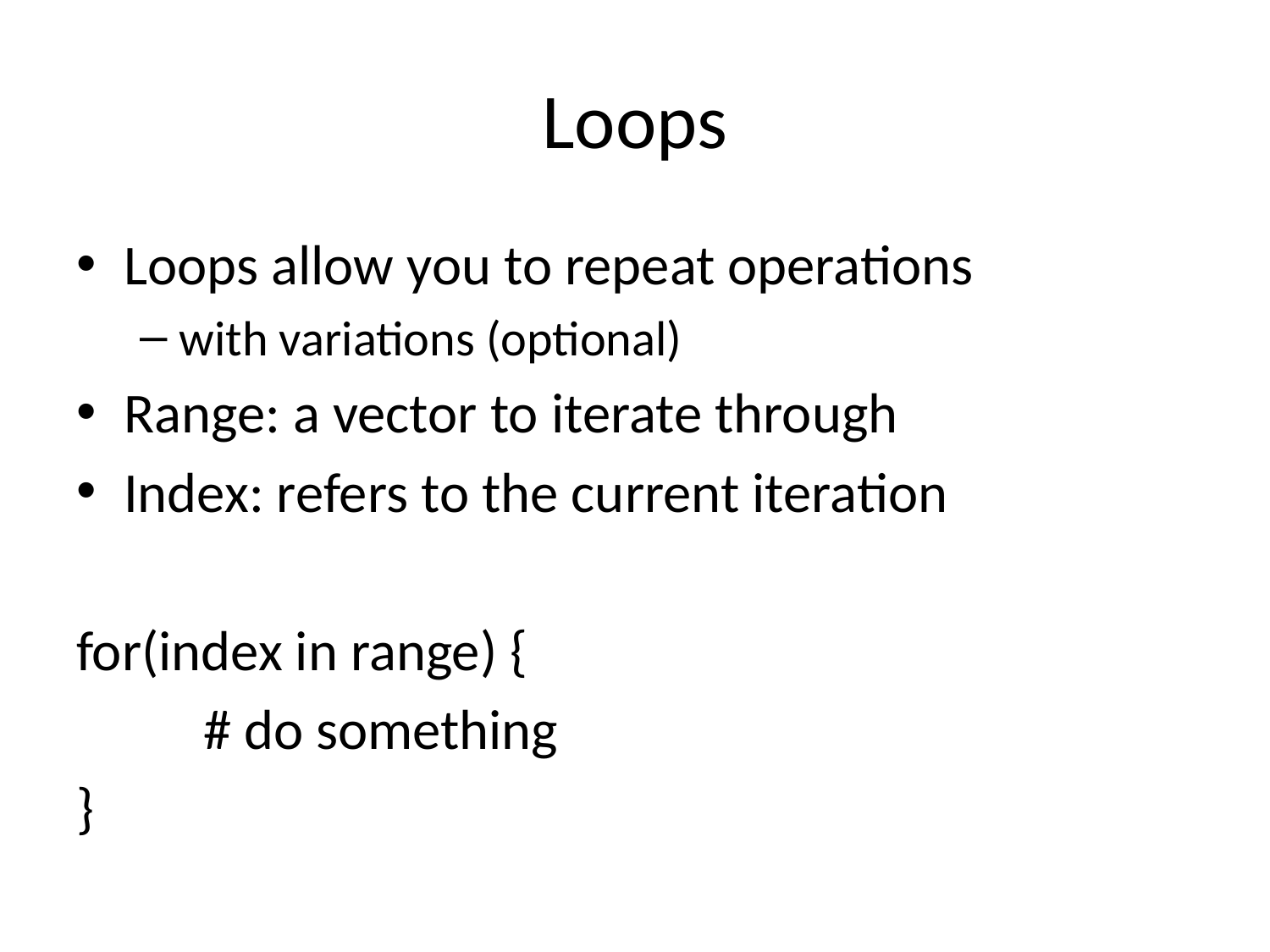

# Loops
Loops allow you to repeat operations
with variations (optional)
Range: a vector to iterate through
Index: refers to the current iteration

for(index in range) {
	# do something
}